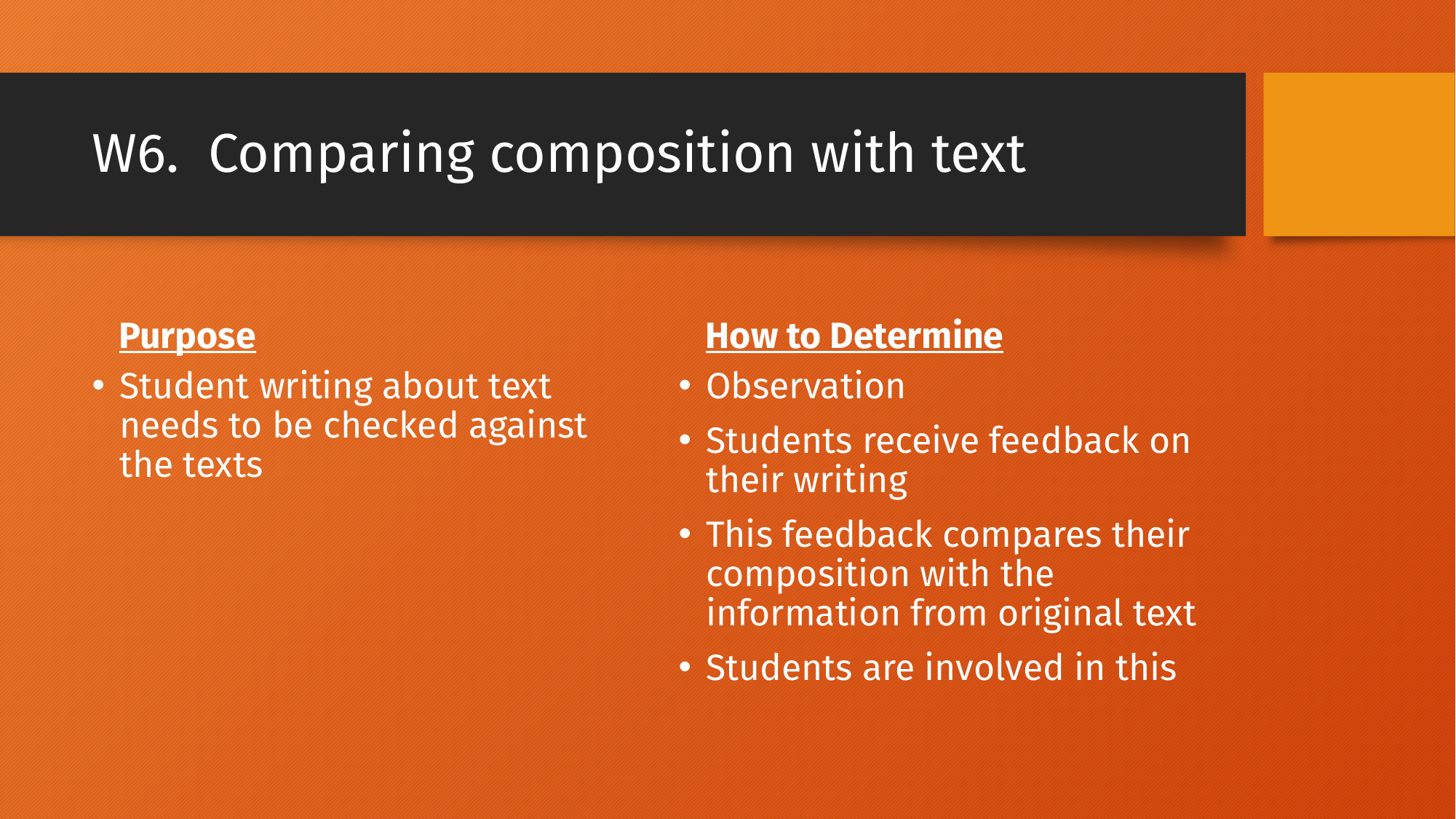

# W6.  Comparing composition with text
Purpose
How to Determine
Student writing about text needs to be checked against the texts

Observation
Students receive feedback on their writing
This feedback compares their composition with the information from original text
Students are involved in this